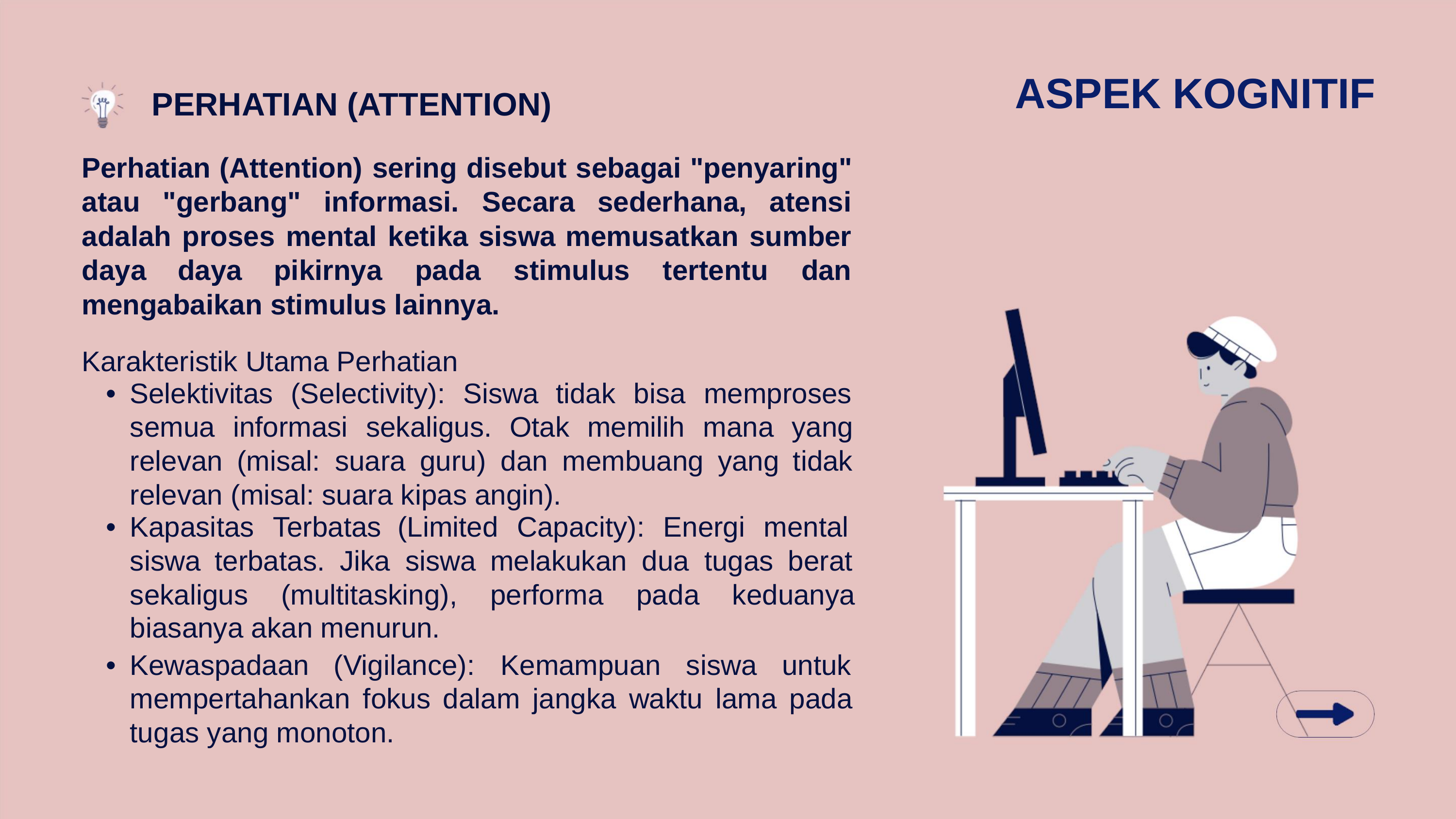

ASPEK KOGNITIF
PERHATIAN (ATTENTION)
Perhatian (Attention) sering disebut sebagai "penyaring"
atau "gerbang" informasi. Secara sederhana, atensi
adalah proses mental ketika siswa memusatkan sumber
daya daya pikirnya pada stimulus tertentu dan
mengabaikan stimulus lainnya.
Karakteristik Utama Perhatian
• Selektivitas (Selectivity): Siswa tidak bisa memproses
semua informasi sekaligus. Otak memilih mana yang
relevan (misal: suara guru) dan membuang yang tidak
relevan (misal: suara kipas angin).
• Kapasitas Terbatas (Limited Capacity): Energi mental
siswa terbatas. Jika siswa melakukan dua tugas berat
sekaligus (multitasking), performa pada keduanya
biasanya akan menurun.
• Kewaspadaan (Vigilance): Kemampuan siswa untuk
mempertahankan fokus dalam jangka waktu lama pada
tugas yang monoton.